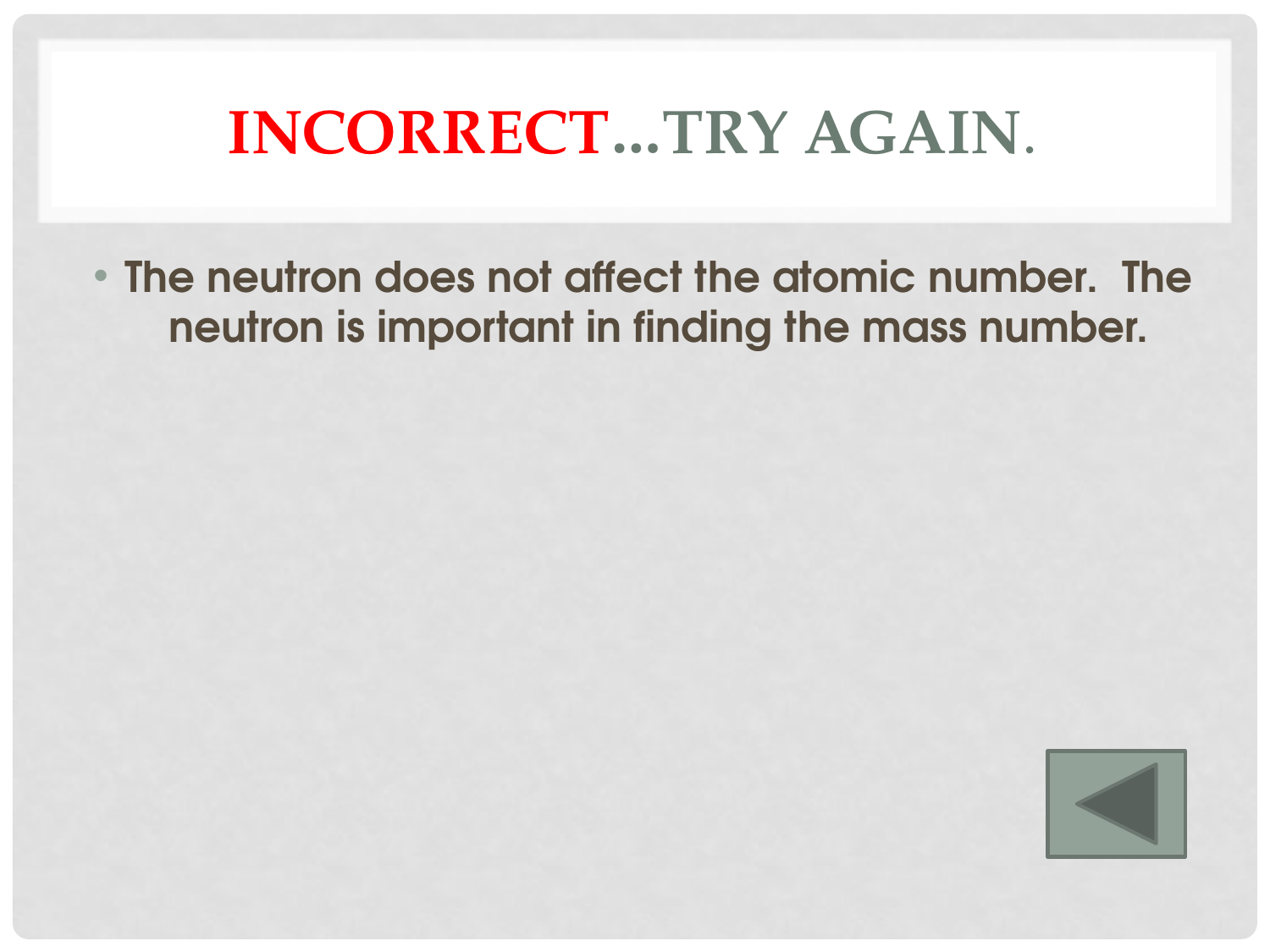

# Incorrect…try again.
The neutron does not affect the atomic number.  The neutron is important in finding the mass number.